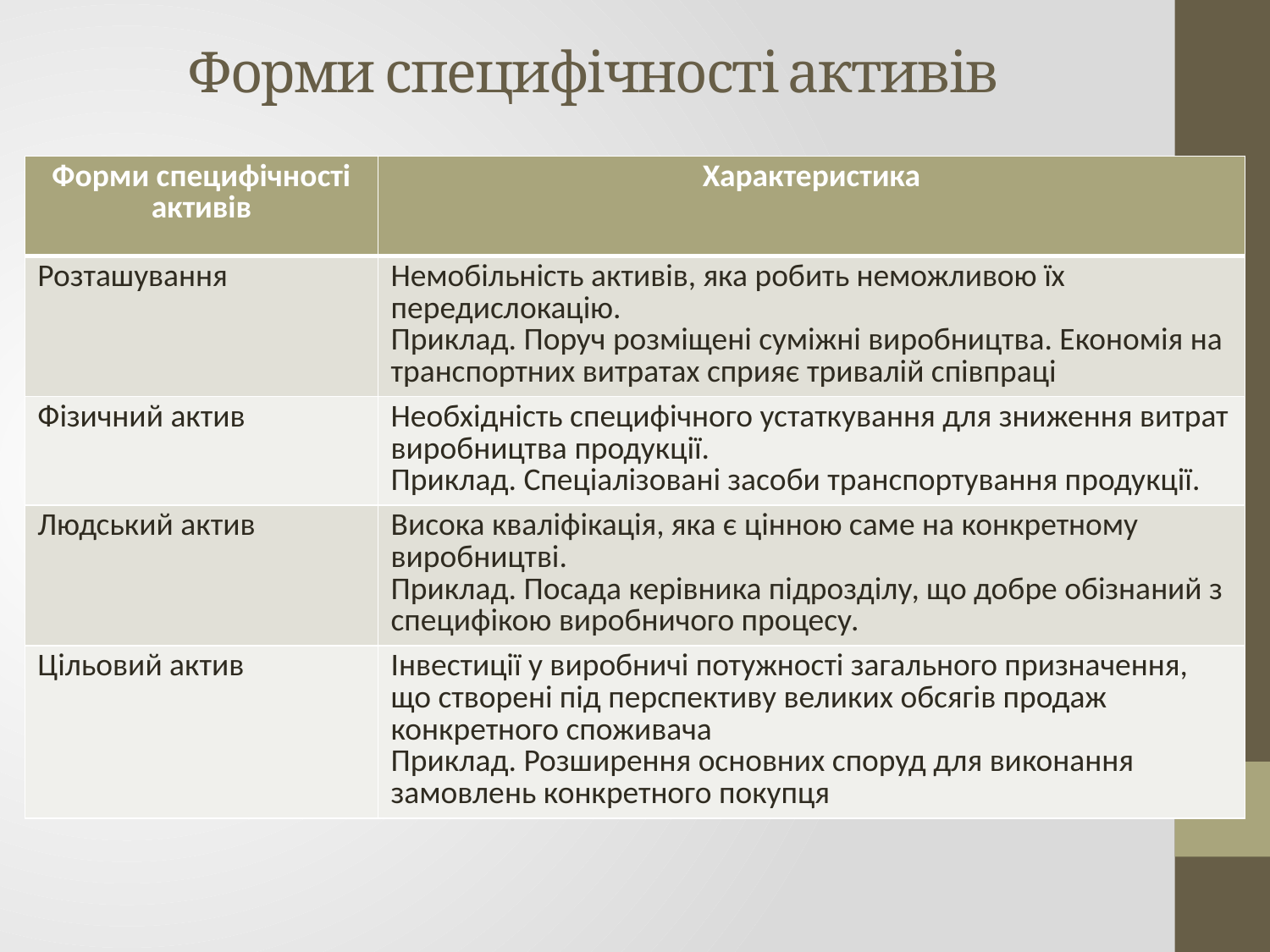

# Форми специфічності активів
| Форми специфічності активів | Характеристика |
| --- | --- |
| Розташування | Немобільність активів, яка робить неможливою їх передислокацію. Приклад. Поруч розміщені суміжні виробництва. Економія на транспортних витратах сприяє тривалій співпраці |
| Фізичний актив | Необхідність специфічного устаткування для зниження витрат виробництва продукції. Приклад. Спеціалізовані засоби транспортування продукції. |
| Людський актив | Висока кваліфікація, яка є цінною саме на конкретному виробництві. Приклад. Посада керівника підрозділу, що добре обізнаний з специфікою виробничого процесу. |
| Цільовий актив | Інвестиції у виробничі потужності загального призначення, що створені під перспективу великих обсягів продаж конкретного споживача Приклад. Розширення основних споруд для виконання замовлень конкретного покупця |